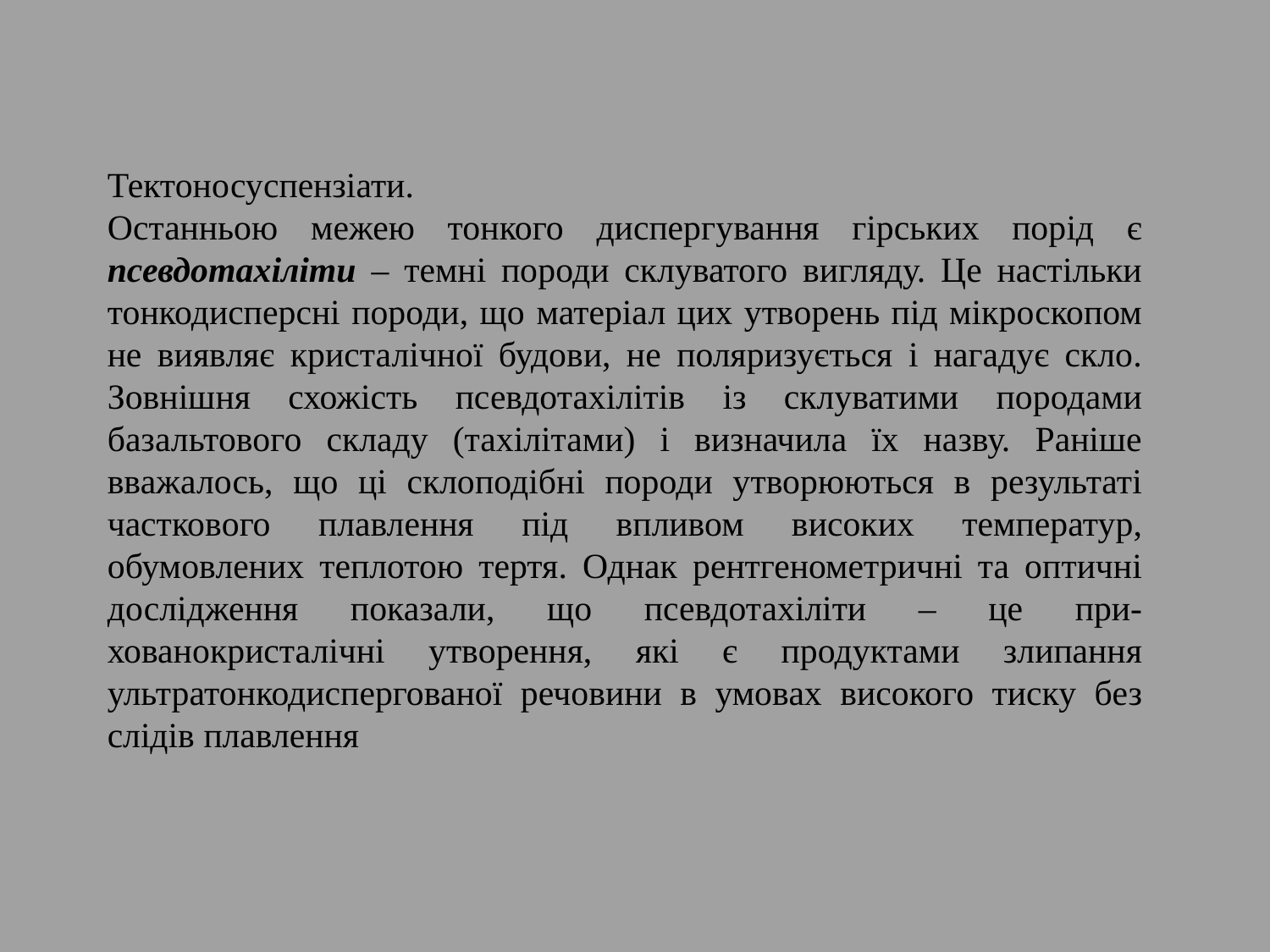

Тектоносуспензіати.
Останньою межею тонкого диспергування гірських порід є псевдотахіліти – темні породи склуватого вигляду. Це настільки тонкодисперсні породи, що матеріал цих утворень під мікроскопом не виявляє кристалічної будови, не поляризується і нагадує скло. Зовнішня схожість псевдотахілітів із склуватими породами базальтового складу (тахілітами) і визначила їх назву. Раніше вважалось, що ці склоподібні породи утворюються в результаті часткового плавлення під впливом високих температур, обумовлених теплотою тертя. Однак рентгенометричні та оптичні дослідження показали, що псевдотахіліти – це при-хованокристалічні утворення, які є продуктами злипання ультратонкодиспергованої речовини в умовах високого тиску без слідів плавлення